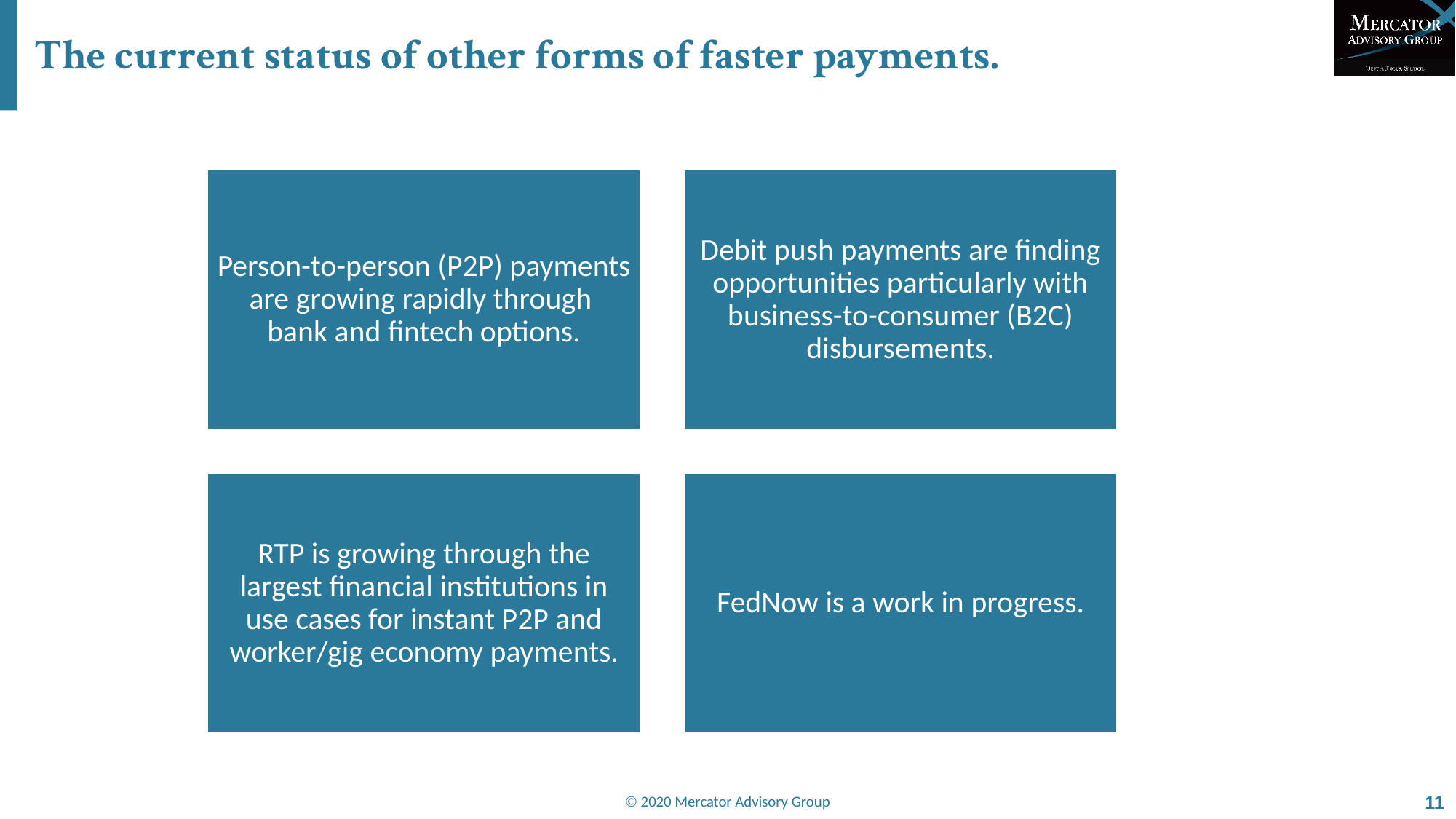

# The current status of other forms of faster payments.
Person-to-person (P2P) payments are growing rapidly through
bank and fintech options.
Debit push payments are finding opportunities particularly with business-to-consumer (B2C) disbursements.
RTP is growing through the largest financial institutions in use cases for instant P2P and worker/gig economy payments.
FedNow is a work in progress.
© 2020 Mercator Advisory Group
11